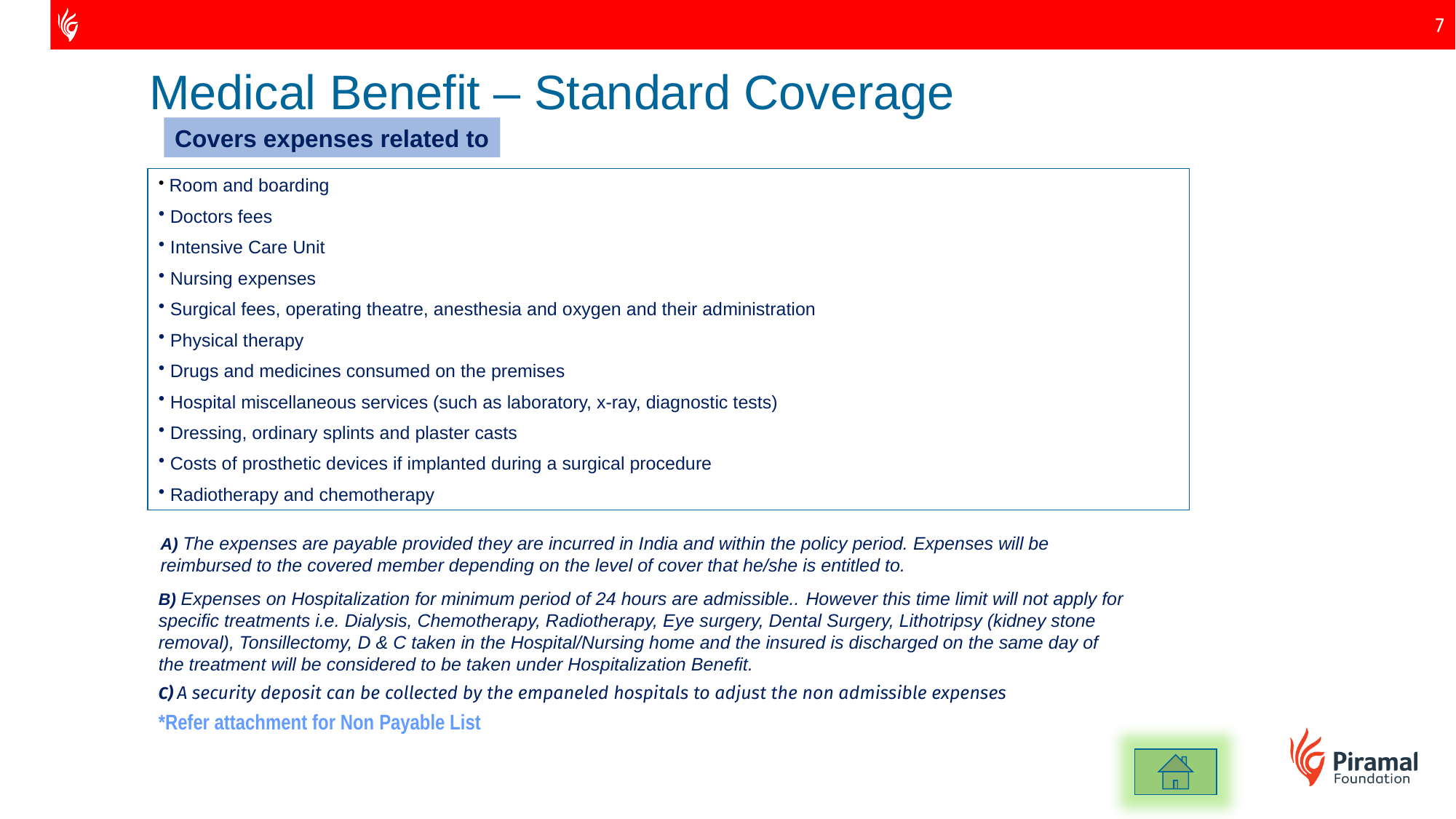

Medical Benefit – Standard Coverage
Covers expenses related to
 Room and boarding
 Doctors fees
 Intensive Care Unit
 Nursing expenses
 Surgical fees, operating theatre, anesthesia and oxygen and their administration
 Physical therapy
 Drugs and medicines consumed on the premises
 Hospital miscellaneous services (such as laboratory, x-ray, diagnostic tests)
 Dressing, ordinary splints and plaster casts
 Costs of prosthetic devices if implanted during a surgical procedure
 Radiotherapy and chemotherapy
A) The expenses are payable provided they are incurred in India and within the policy period. Expenses will be reimbursed to the covered member depending on the level of cover that he/she is entitled to.
B) Expenses on Hospitalization for minimum period of 24 hours are admissible.. However this time limit will not apply for specific treatments i.e. Dialysis, Chemotherapy, Radiotherapy, Eye surgery, Dental Surgery, Lithotripsy (kidney stone removal), Tonsillectomy, D & C taken in the Hospital/Nursing home and the insured is discharged on the same day of the treatment will be considered to be taken under Hospitalization Benefit.

C) A security deposit can be collected by the empaneled hospitals to adjust the non admissible expenses
*Refer attachment for Non Payable List